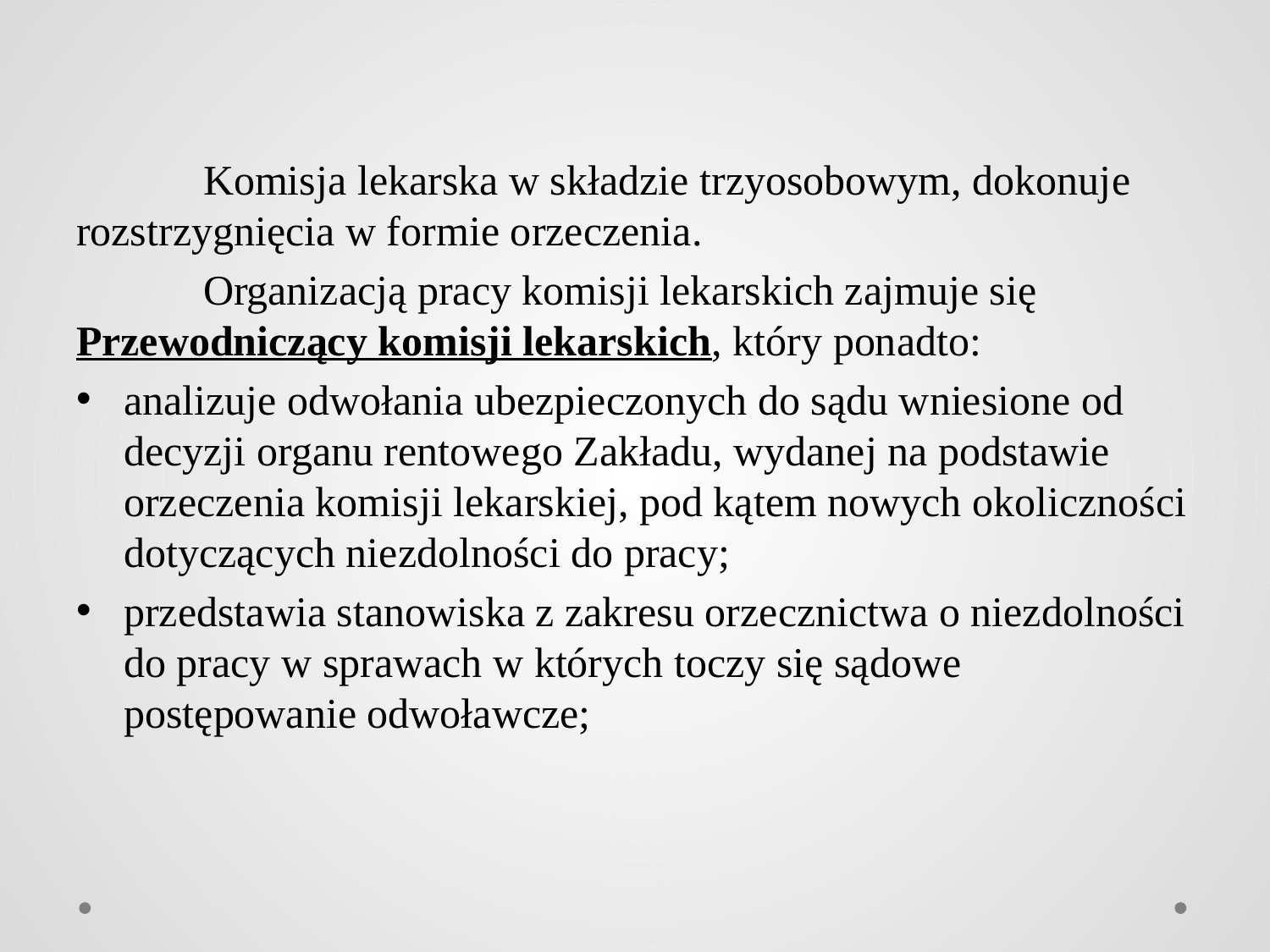

Komisja lekarska w składzie trzyosobowym, dokonuje rozstrzygnięcia w formie orzeczenia.
 	Organizacją pracy komisji lekarskich zajmuje się Przewodniczący komisji lekarskich, który ponadto:
analizuje odwołania ubezpieczonych do sądu wniesione od decyzji organu rentowego Zakładu, wydanej na podstawie orzeczenia komisji lekarskiej, pod kątem nowych okoliczności dotyczących niezdolności do pracy;
przedstawia stanowiska z zakresu orzecznictwa o niezdolności do pracy w sprawach w których toczy się sądowe postępowanie odwoławcze;